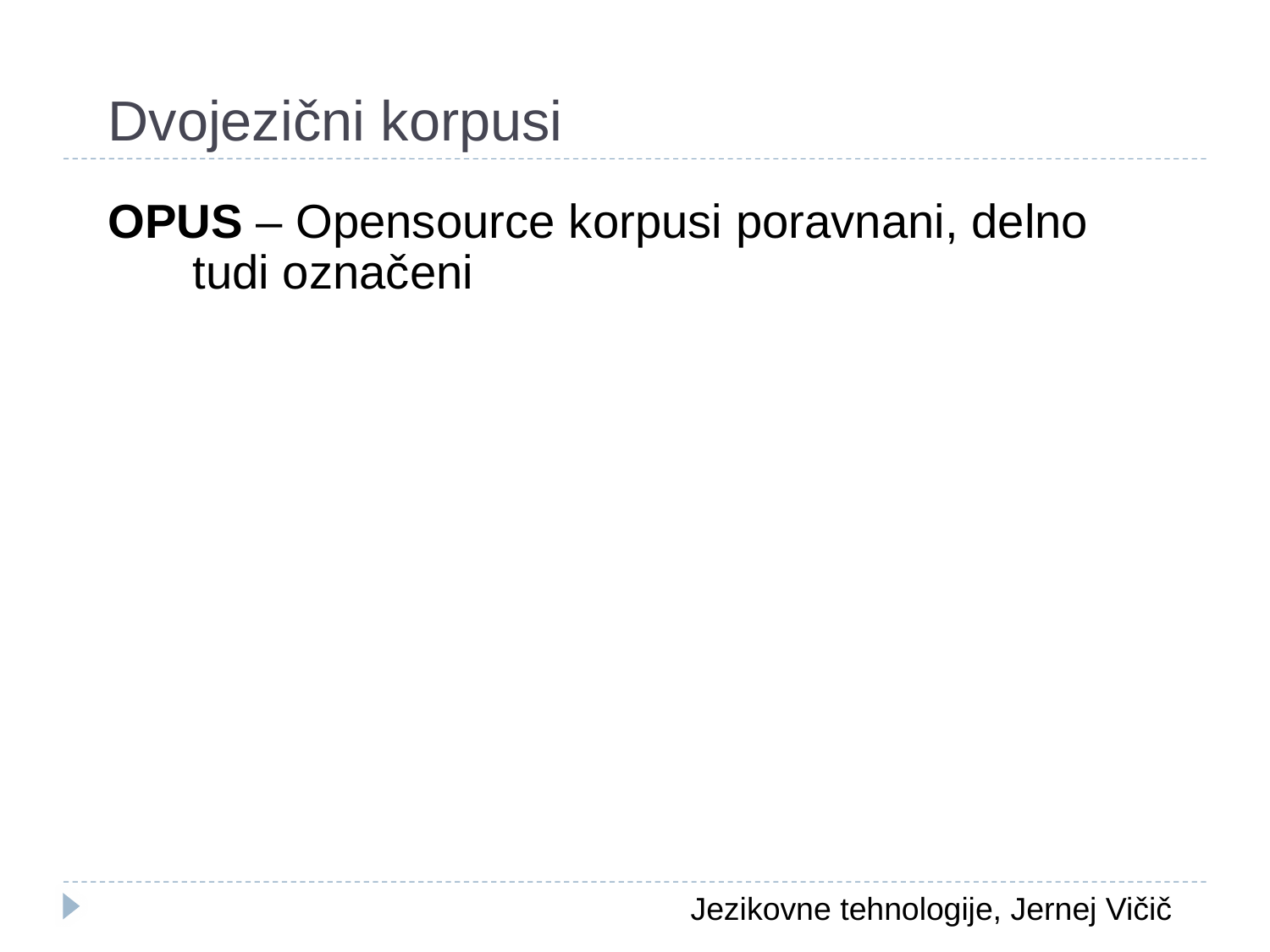

# Dvojezični korpusi
OPUS – Opensource korpusi poravnani, delno tudi označeni